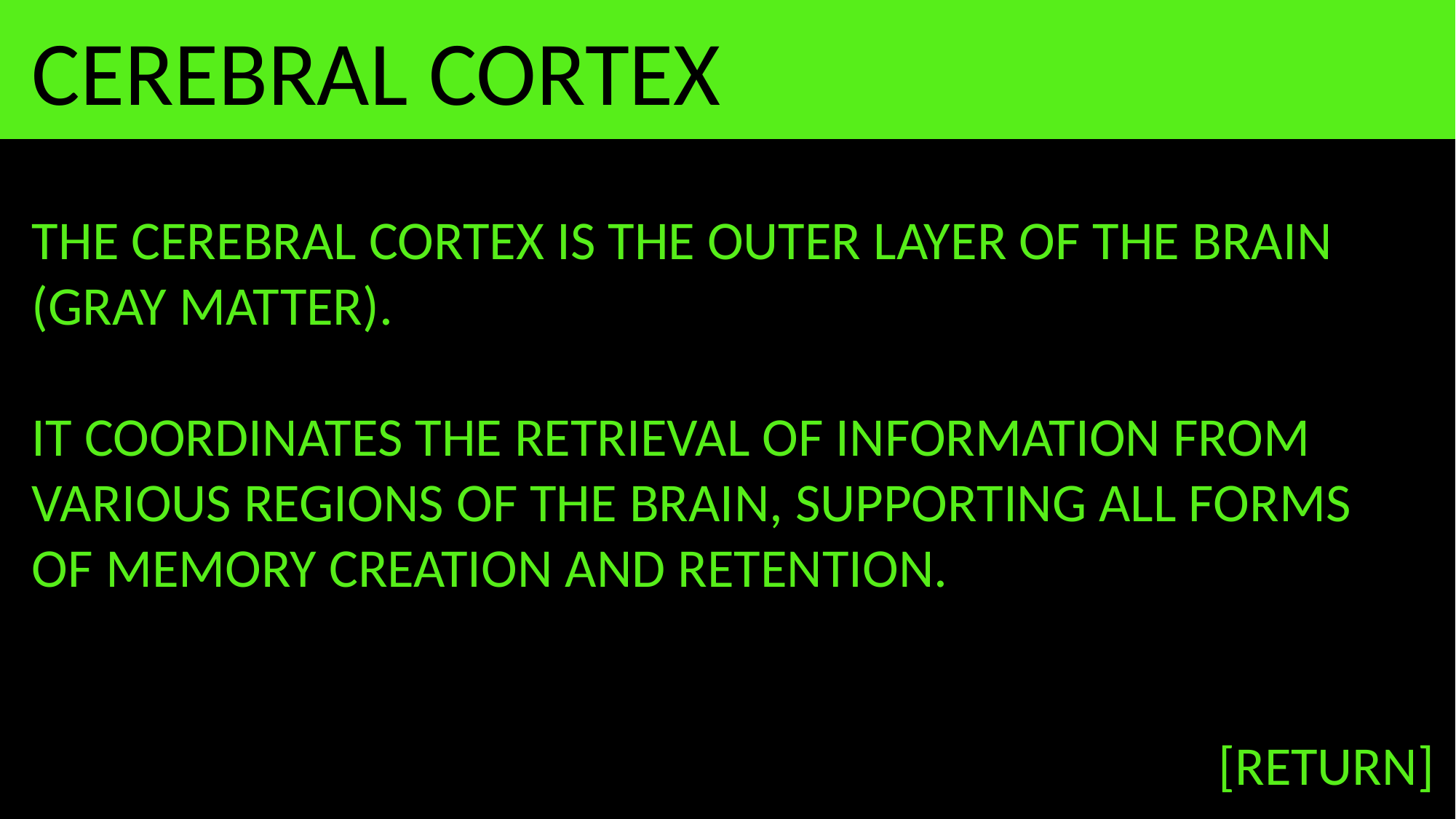

CEREBRAL CORTEX
THE CEREBRAL CORTEX IS THE OUTER LAYER OF THE BRAIN (GRAY MATTER).

IT COORDINATES THE RETRIEVAL OF INFORMATION FROM VARIOUS REGIONS OF THE BRAIN, SUPPORTING ALL FORMS OF MEMORY CREATION AND RETENTION.
[RETURN]